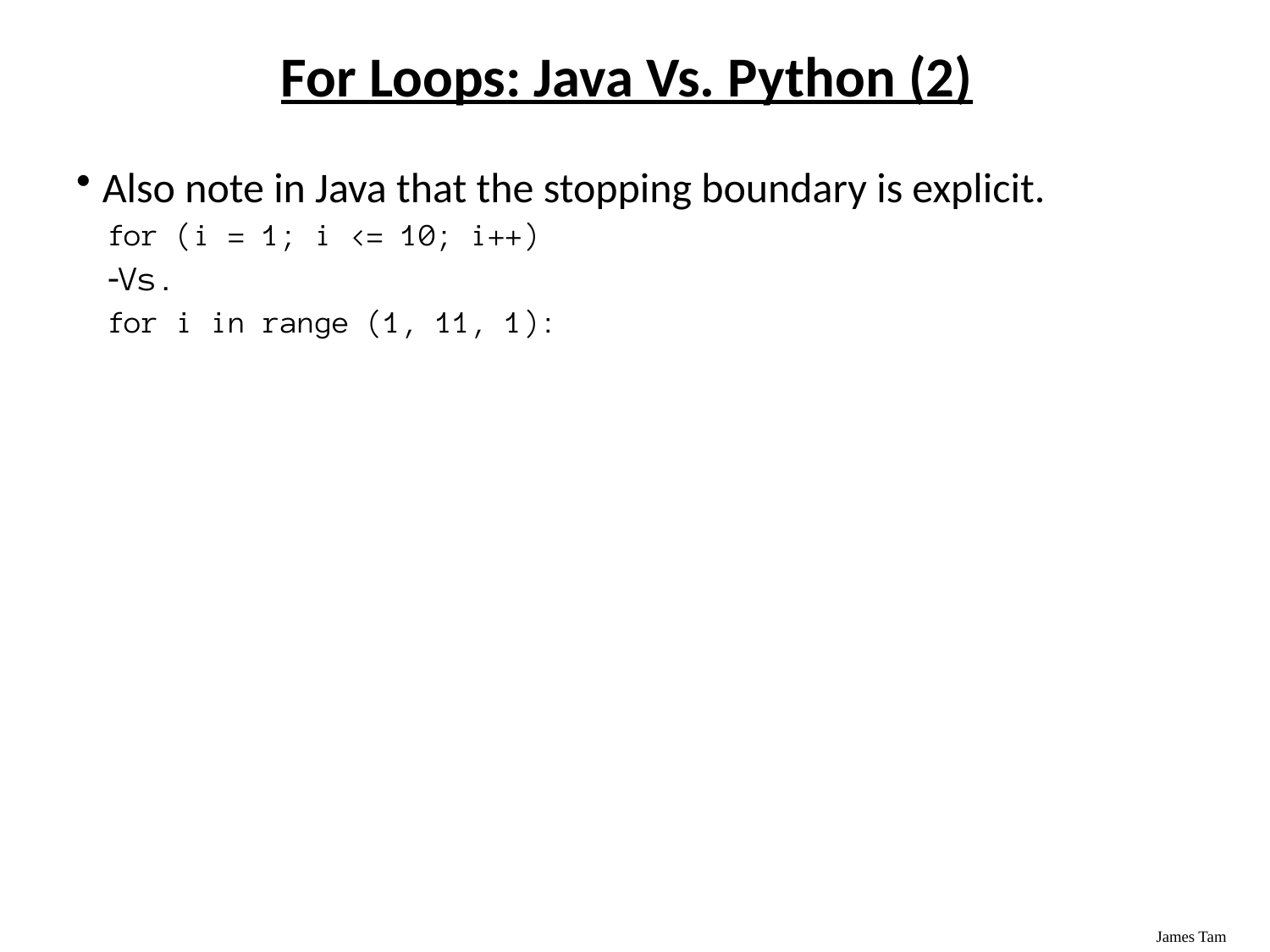

# For Loops: Java Vs. Python (2)
Also note in Java that the stopping boundary is explicit.
for (i = 1; i <= 10; i++)
Vs.
for i in range (1, 11, 1):